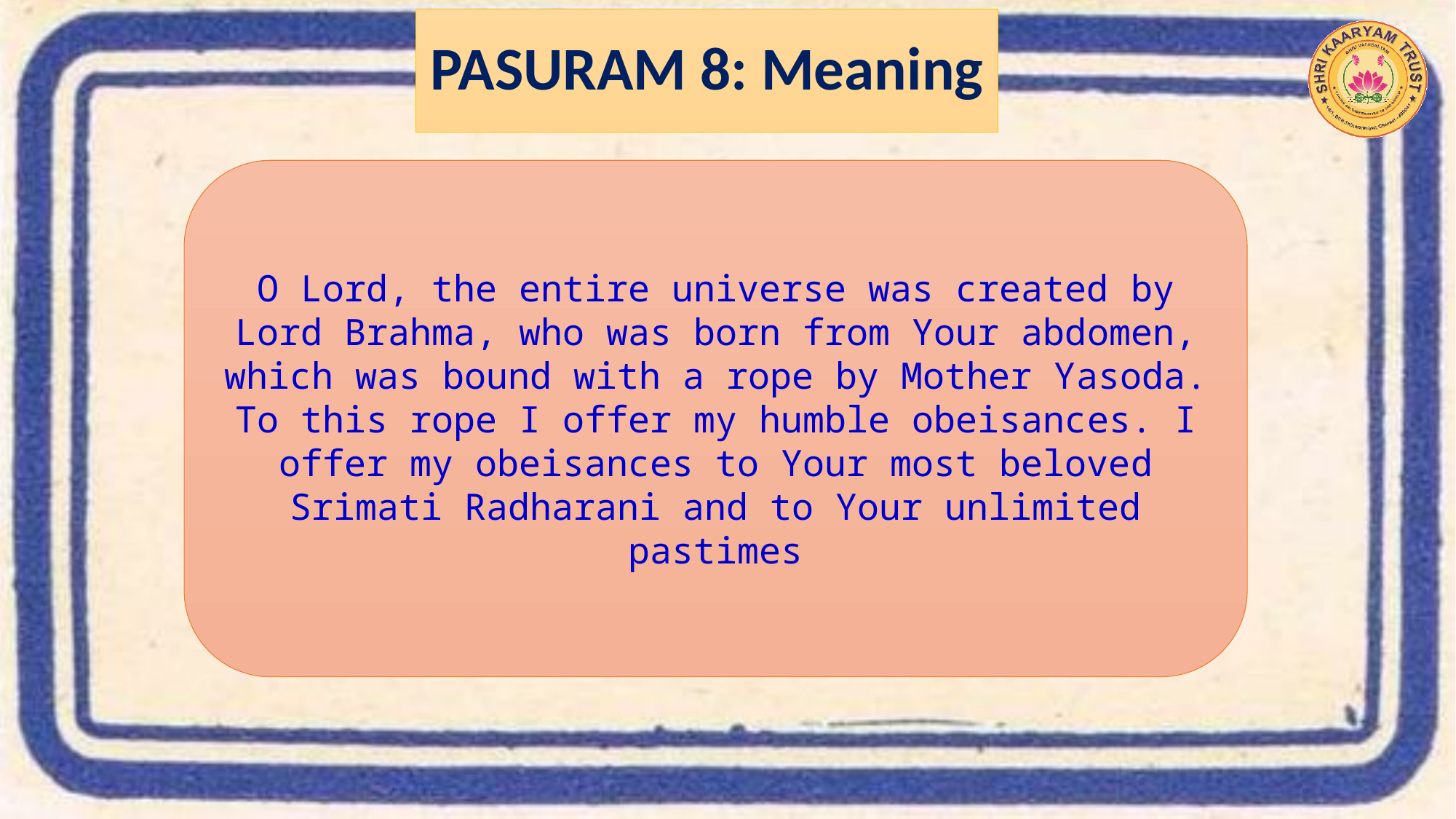

# PASURAM 8: Meaning
O Lord, the entire universe was created by Lord Brahma, who was born from Your abdomen, which was bound with a rope by Mother Yasoda. To this rope I offer my humble obeisances. I offer my obeisances to Your most beloved Srimati Radharani and to Your unlimited pastimes